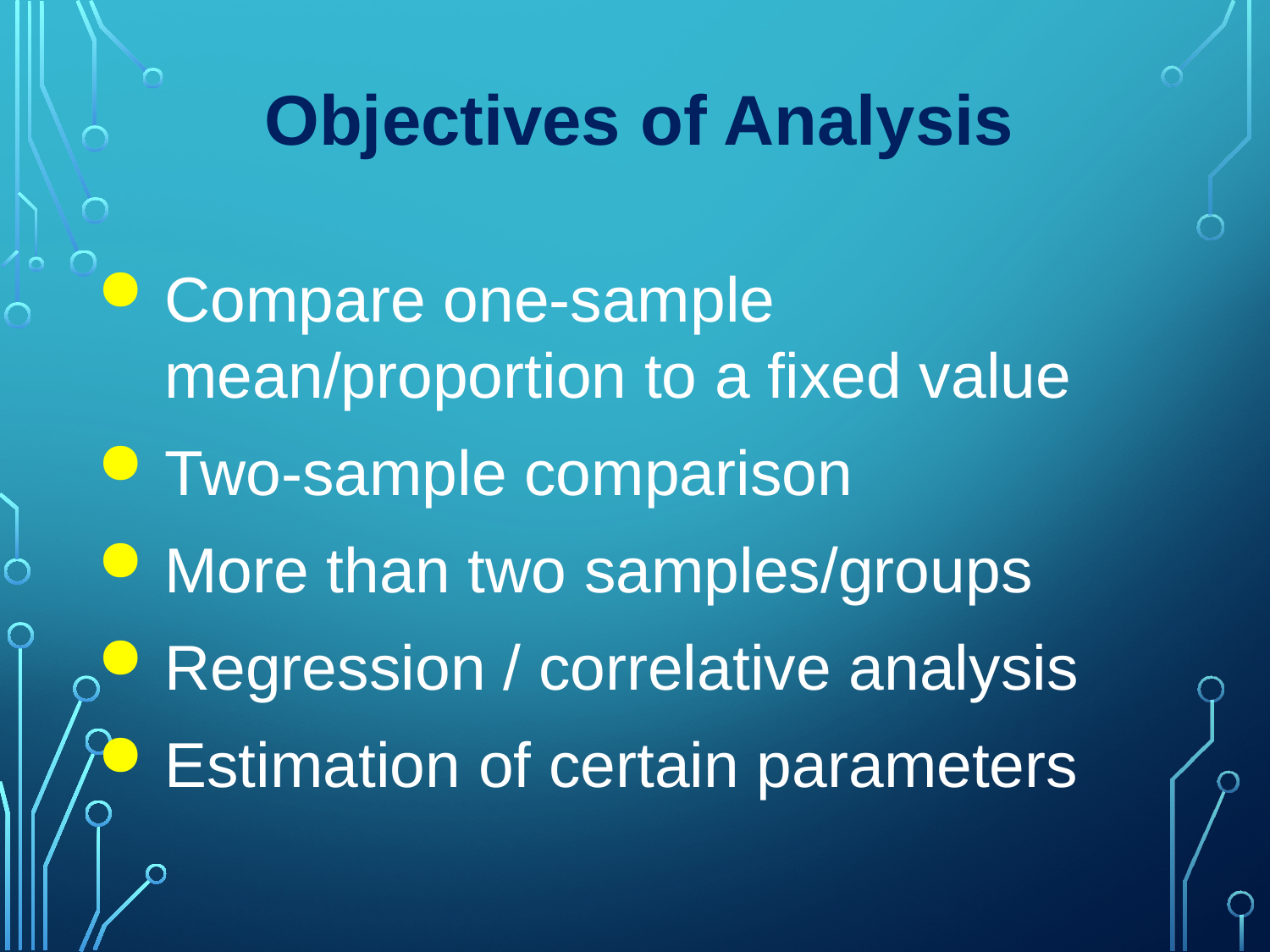

Objectives of Analysis
Compare one-sample mean/proportion to a fixed value
Two-sample comparison
More than two samples/groups
Regression / correlative analysis
Estimation of certain parameters